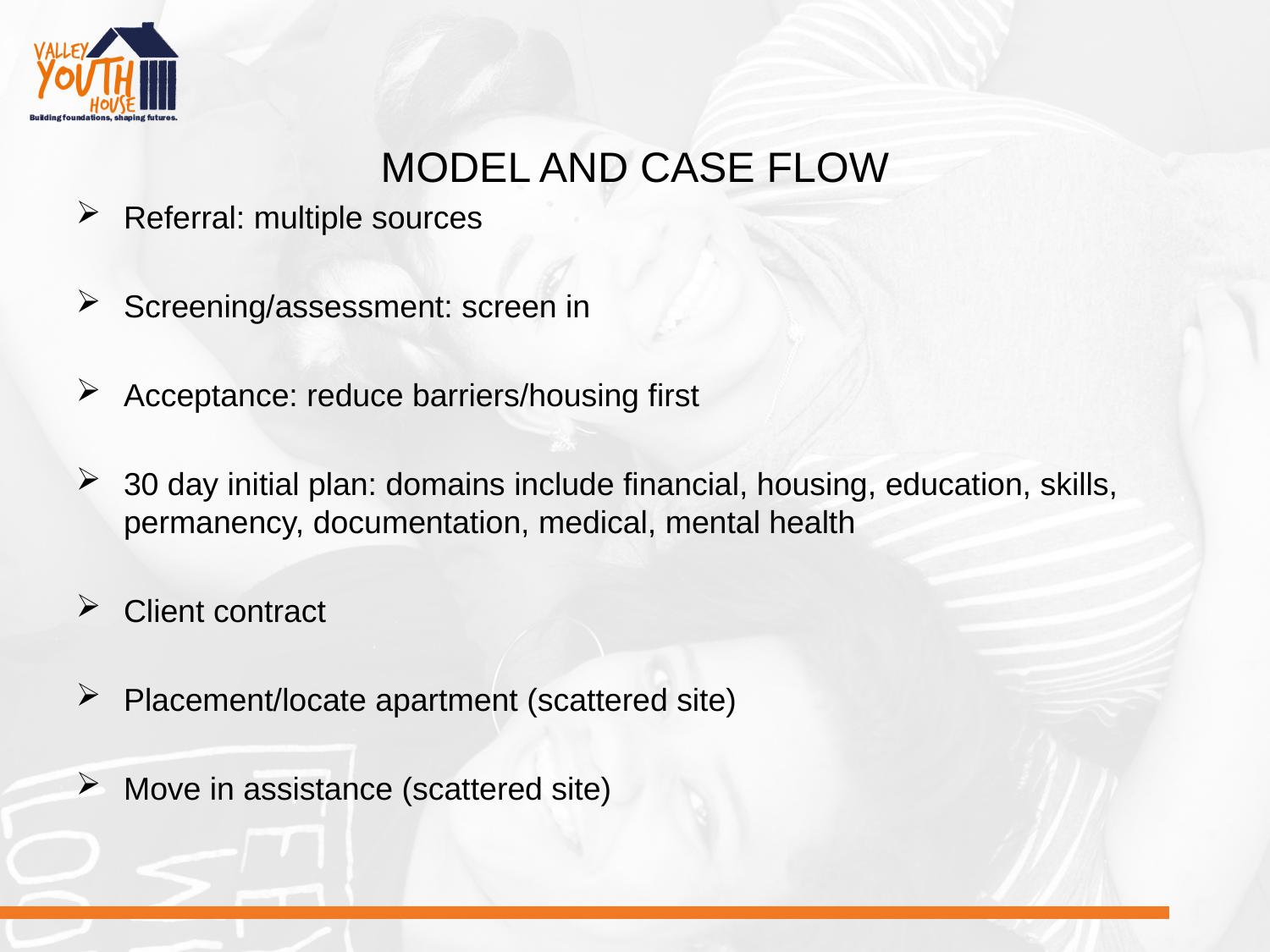

MODEL AND CASE FLOW
Referral: multiple sources

Screening/assessment: screen in

Acceptance: reduce barriers/housing first

30 day initial plan: domains include financial, housing, education, skills, permanency, documentation, medical, mental health

Client contract

Placement/locate apartment (scattered site)

Move in assistance (scattered site)